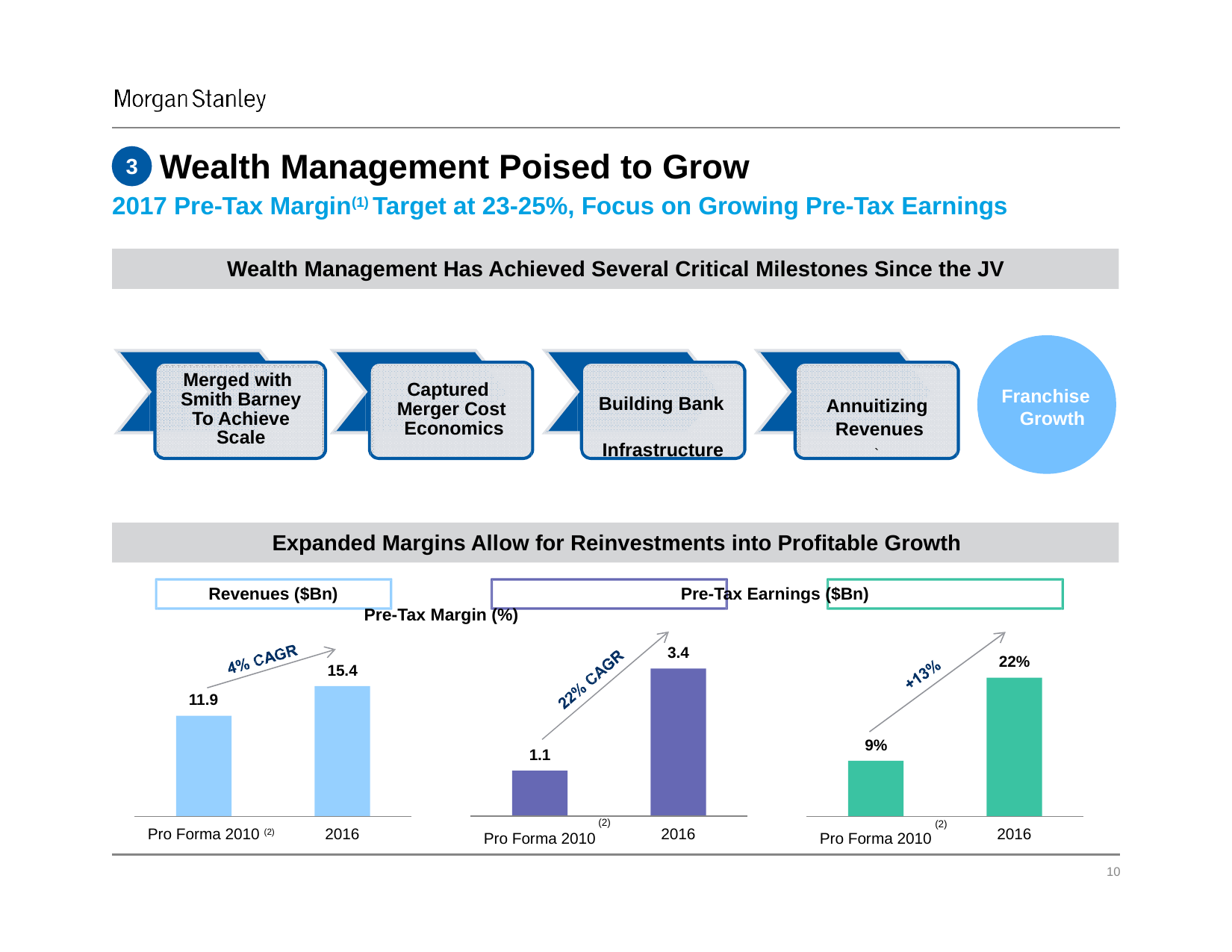

# Wealth Management Poised to Grow

3
2017 Pre-Tax Margin(1) Target at 23-25%, Focus on Growing Pre-Tax Earnings
Wealth Management Has Achieved Several Critical Milestones Since the JV

Merged with  Smith Barney  To Achieve  Scale
Captured  Merger Cost  Economics
Franchise  Growth
Building Bank  Infrastructure
Annuitizing  Revenues
`
Expanded Margins Allow for Reinvestments into Profitable Growth

Revenues ($Bn)			     Pre-Tax Earnings ($Bn)			         Pre-Tax Margin (%)

3.4

22%

15.4

11.9

9%
1.1

(2)
Pro Forma 2010

(2)
Pro Forma 2010
2016
Pro Forma 2010 (2)
2016
2016
10